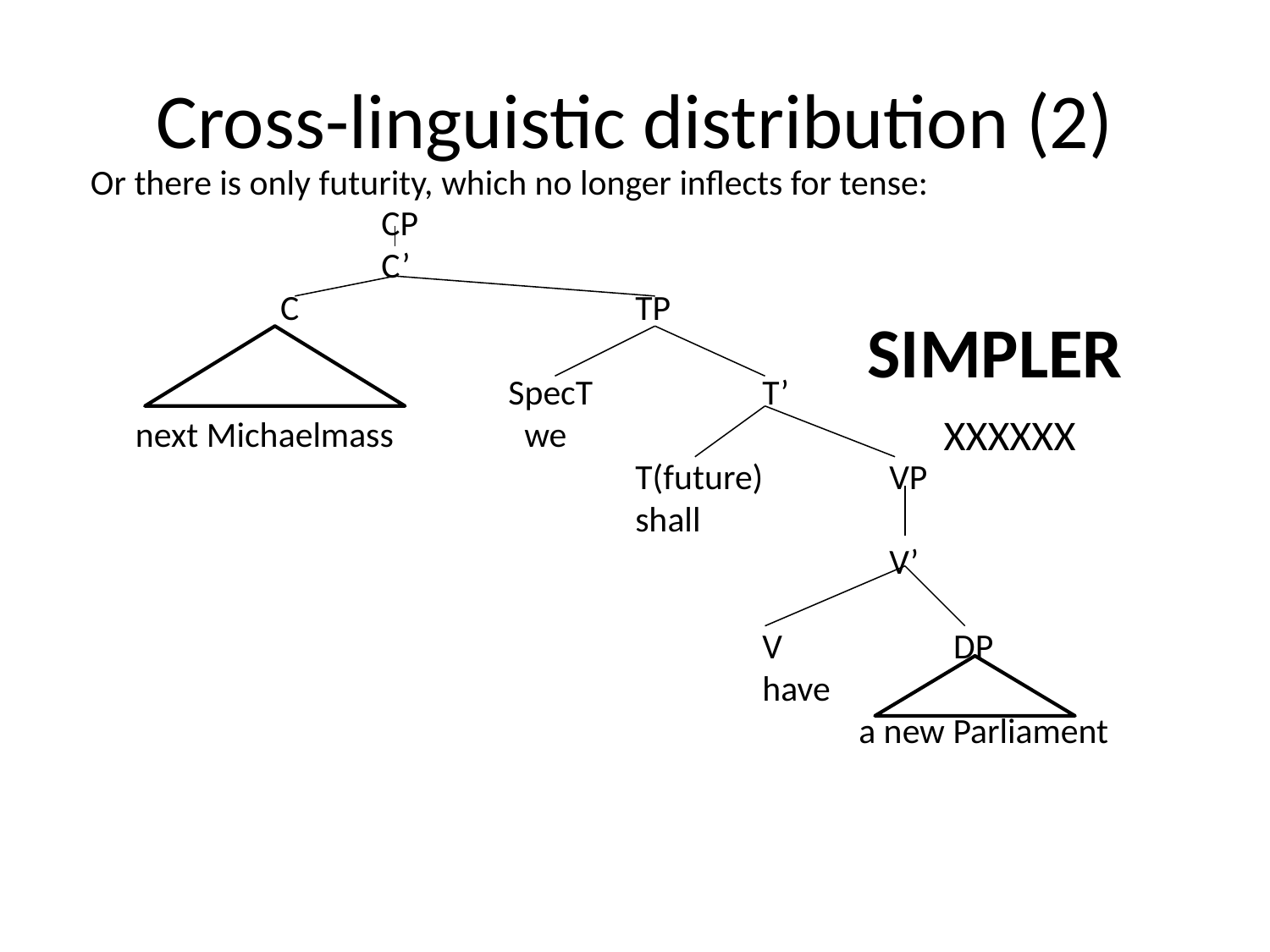

# Cross-linguistic distribution (2)
Or there is only futurity, which no longer inflects for tense:
		CP
		C’
                   C			TP

			SpecT		T’
 next Michaelmass	  we
				T(future)	VP
				shall
						V’

					V	        DP
					have
					            a new Parliament
SIMPLER

XXXXXX